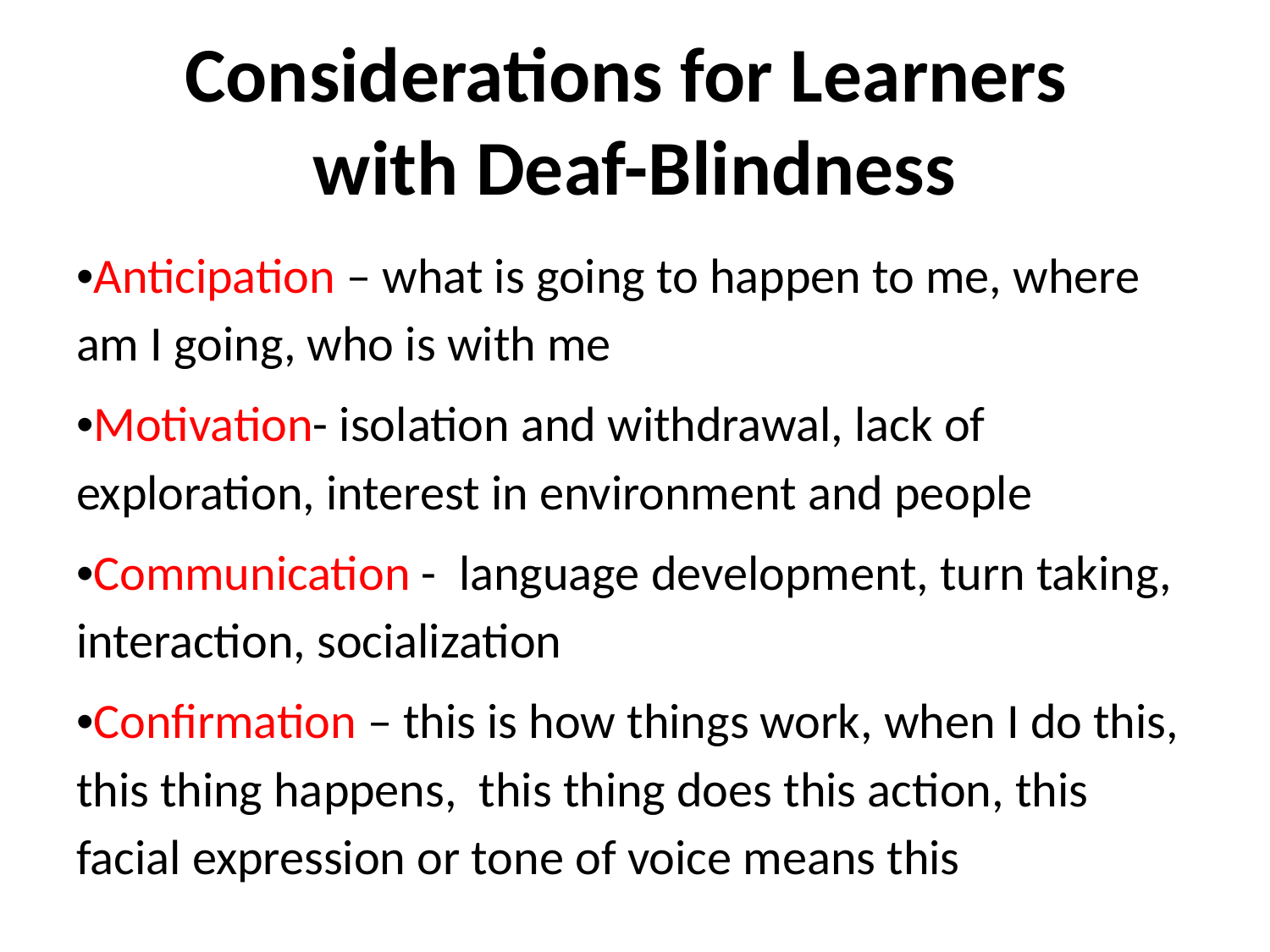

# Considerations for Learners with Deaf-Blindness
•Anticipation – what is going to happen to me, where am I going, who is with me
•Motivation- isolation and withdrawal, lack of exploration, interest in environment and people
•Communication -  language development, turn taking, interaction, socialization
•Confirmation – this is how things work, when I do this, this thing happens,  this thing does this action, this facial expression or tone of voice means this